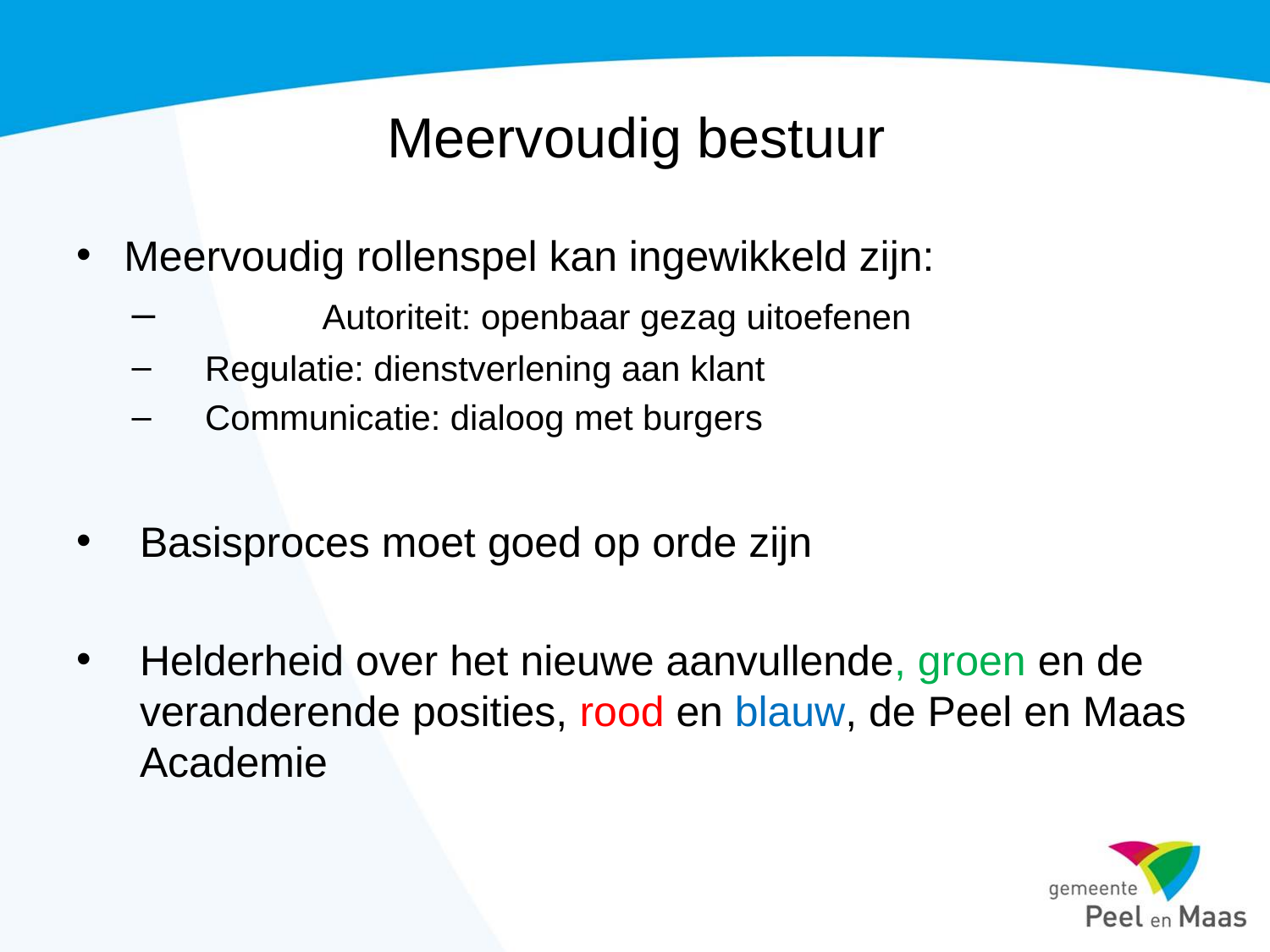

# Meervoudig bestuur
Meervoudig rollenspel kan ingewikkeld zijn:
	Autoriteit: openbaar gezag uitoefenen
 Regulatie: dienstverlening aan klant
 Communicatie: dialoog met burgers

Basisproces moet goed op orde zijn

Helderheid over het nieuwe aanvullende, groen en de veranderende posities, rood en blauw, de Peel en Maas Academie